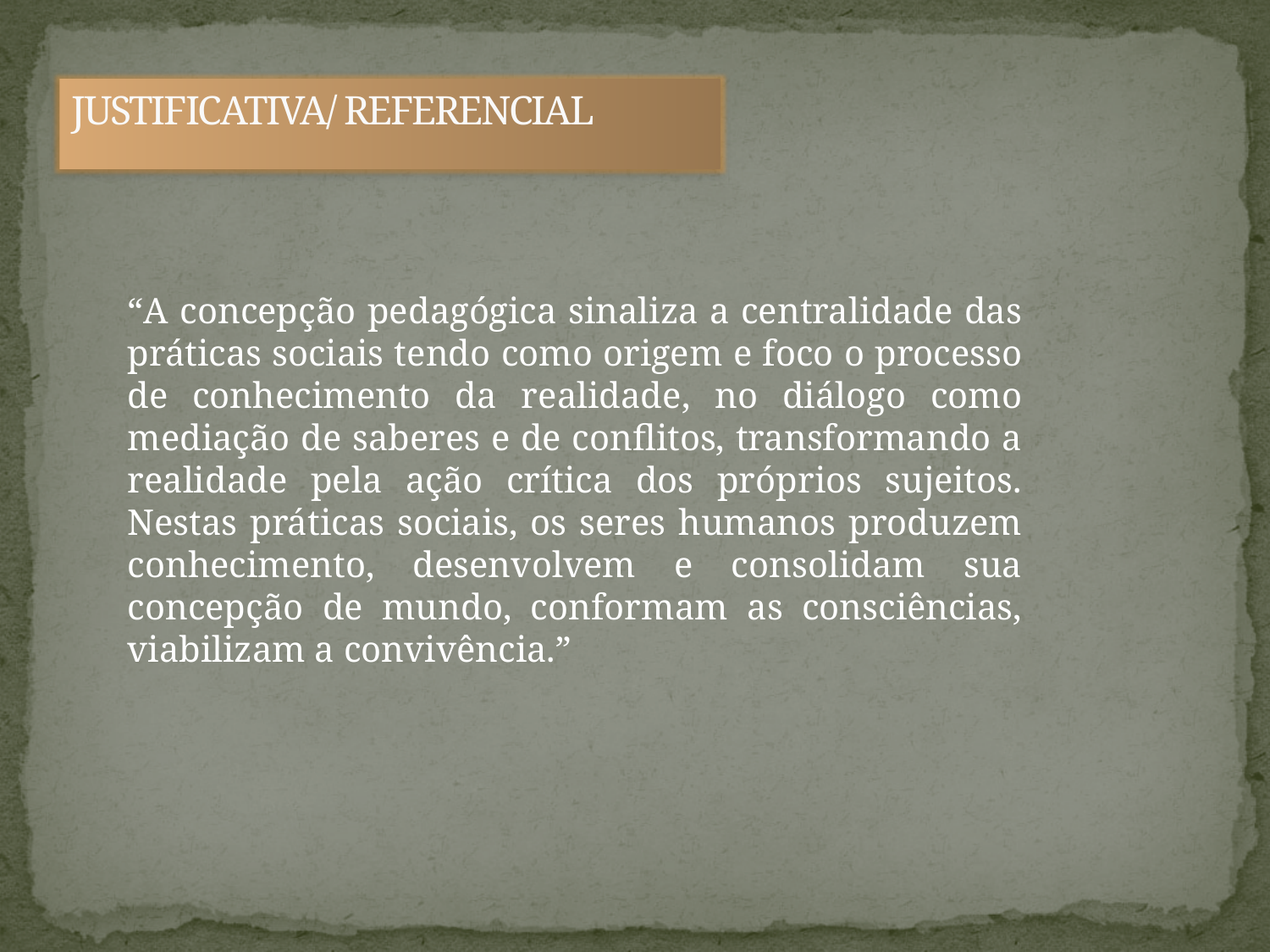

JUSTIFICATIVA/ REFERENCIAL
“A concepção pedagógica sinaliza a centralidade das práticas sociais tendo como origem e foco o processo de conhecimento da realidade, no diálogo como mediação de saberes e de conflitos, transformando a realidade pela ação crítica dos próprios sujeitos. Nestas práticas sociais, os seres humanos produzem conhecimento, desenvolvem e consolidam sua concepção de mundo, conformam as consciências, viabilizam a convivência.”